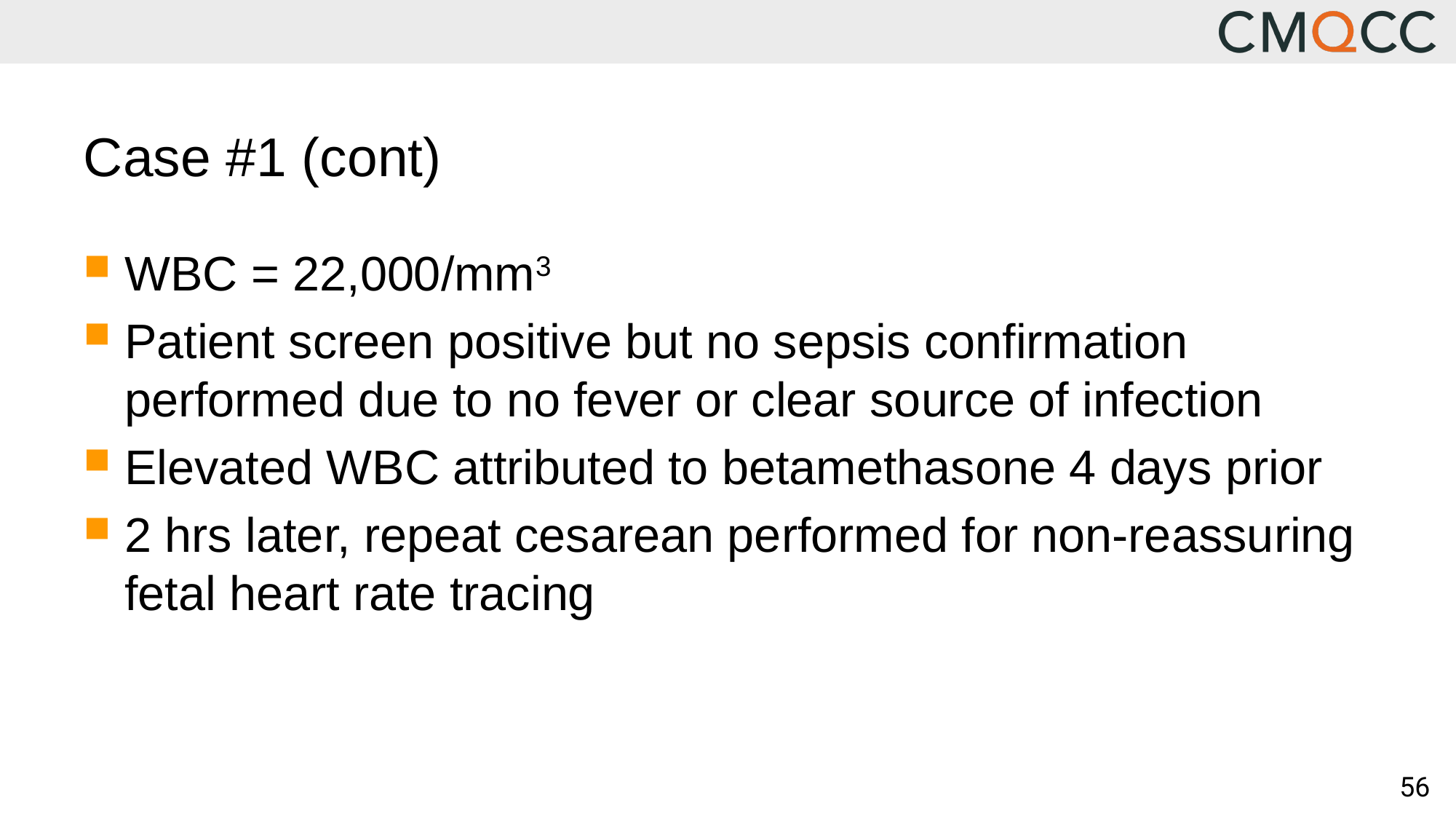

# Case #1 (cont)
WBC = 22,000/mm3
Patient screen positive but no sepsis confirmation performed due to no fever or clear source of infection
Elevated WBC attributed to betamethasone 4 days prior
2 hrs later, repeat cesarean performed for non-reassuring fetal heart rate tracing